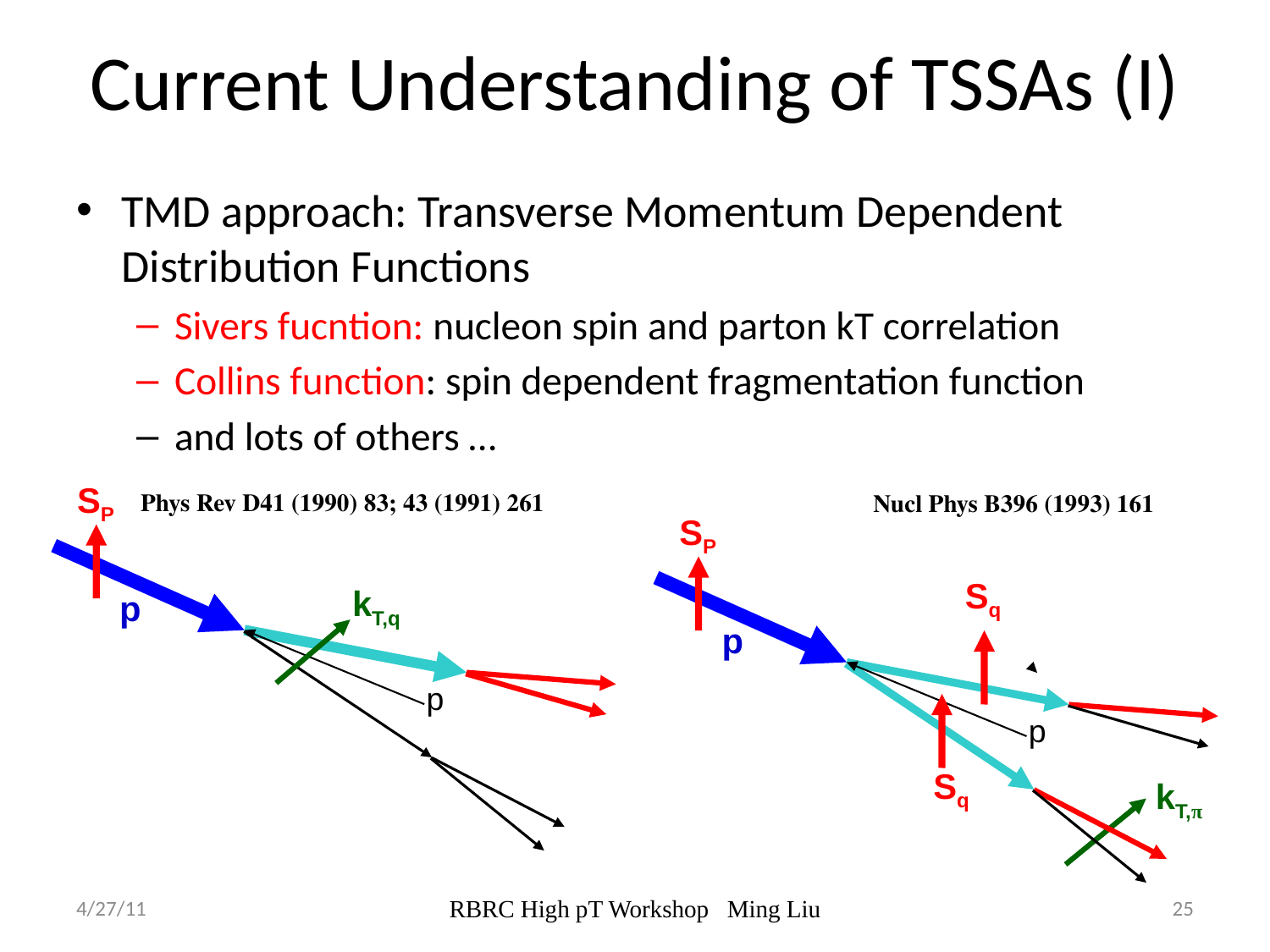

# Current Understanding of TSSAs (I)
TMD approach: Transverse Momentum Dependent Distribution Functions
Sivers fucntion: nucleon spin and parton kT correlation
Collins function: spin dependent fragmentation function
and lots of others …

SP

kT,q
p

p

Phys Rev D41 (1990) 83; 43 (1991) 261
Nucl Phys B396 (1993) 161
SP

p

p

Sq
kT,π

Sq

4/27/11
RBRC High pT Workshop   Ming Liu
25